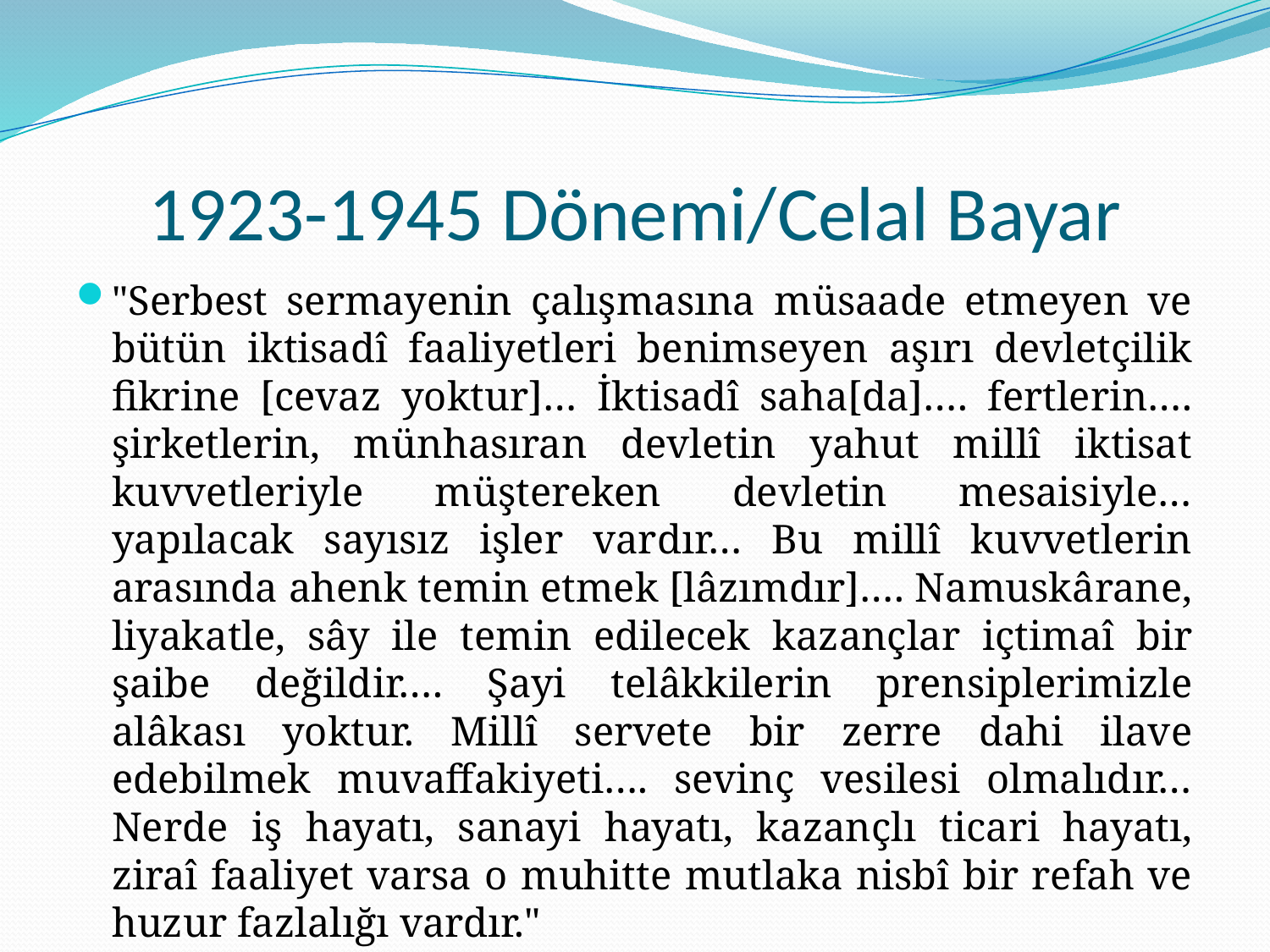

# 1923-1945 Dönemi/Celal Bayar
"Serbest sermayenin çalışmasına müsaade etmeyen ve bütün iktisadî faaliyetleri benimseyen aşırı devletçilik fikrine [cevaz yoktur]… İktisadî saha[da]…. fertlerin…. şirketlerin, münhasıran devletin yahut millî iktisat kuvvetleriyle müştereken devletin mesaisiyle… yapılacak sayısız işler vardır… Bu millî kuvvetlerin arasında ahenk temin etmek [lâzımdır]…. Namuskârane, liyakatle, sây ile temin edilecek kazançlar içtimaî bir şaibe değildir…. Şayi telâkkilerin prensiplerimizle alâkası yoktur. Millî servete bir zerre dahi ilave edebilmek muvaffakiyeti…. sevinç vesilesi olmalıdır… Nerde iş hayatı, sanayi hayatı, kazançlı ticari hayatı, ziraî faaliyet varsa o muhitte mutlaka nisbî bir refah ve huzur fazlalığı vardır."